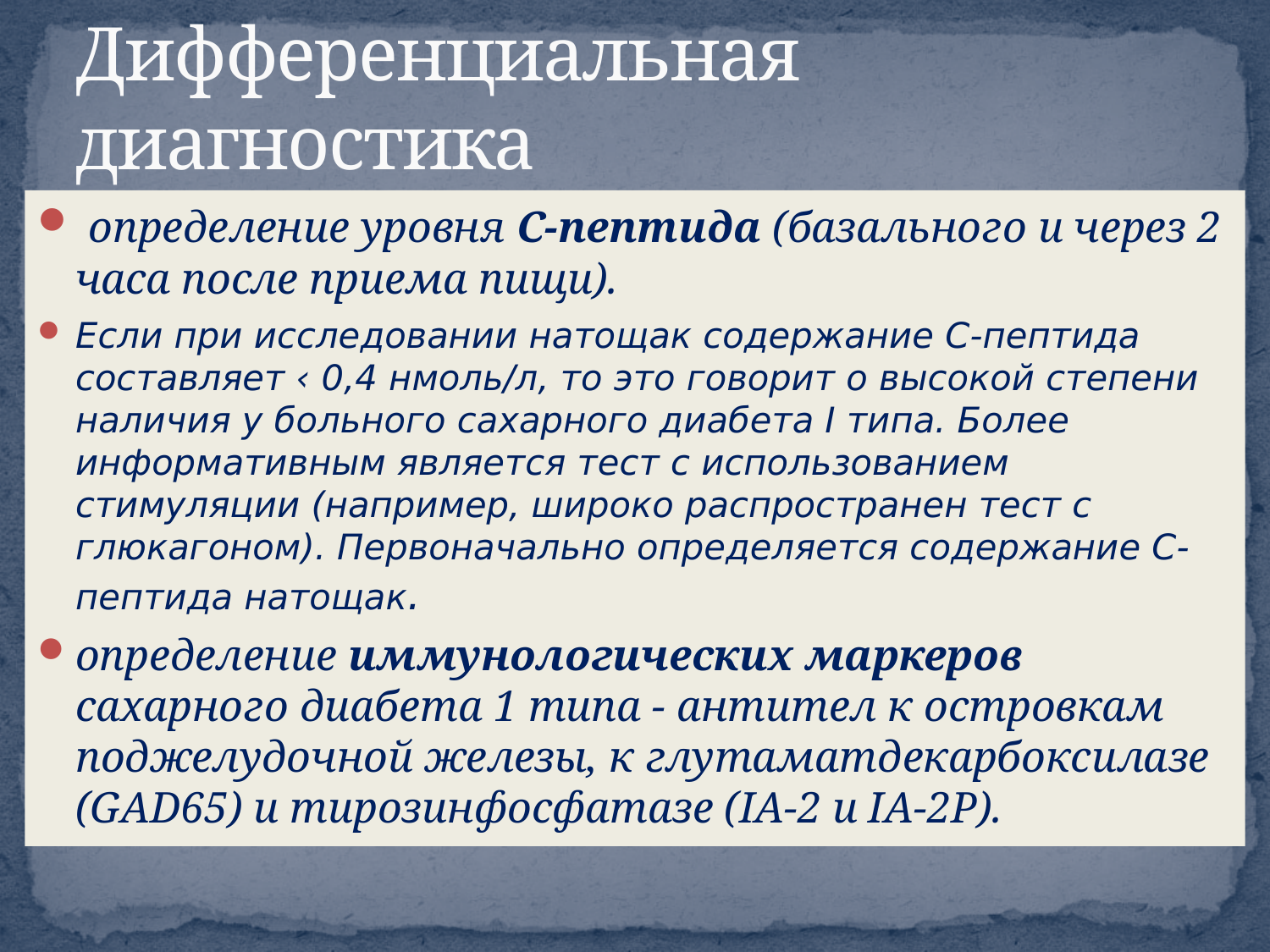

# Дифференциальная диагностика
 определение уровня С-пептида (базального и через 2 часа после приема пищи).
Если при исследовании натощак содержание С-пептида составляет ‹ 0,4 нмоль/л, то это говорит о высокой степени наличия у больного сахарного диабета I типа. Более информативным является тест с использованием стимуляции (например, широко распространен тест с глюкагоном). Первоначально определяется содержание С-пептида натощак.
определение иммунологических маркеров сахарного диабета 1 типа - антител к островкам поджелудочной железы, к глутаматдекарбоксилазе (GAD65) и тирозинфосфатазе (IA-2 и IA-2P).